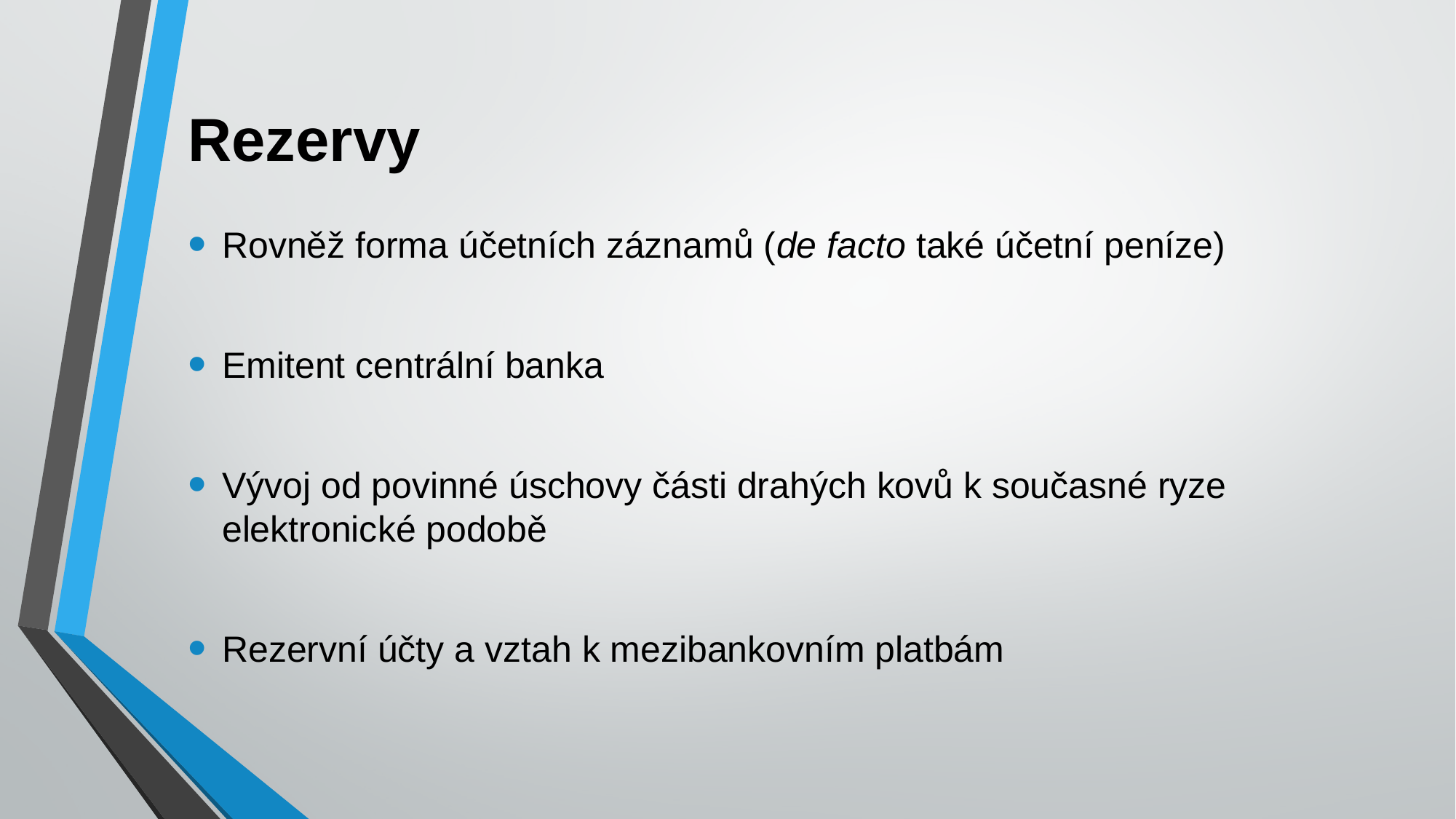

# Rezervy
Rovněž forma účetních záznamů (de facto také účetní peníze)

Emitent centrální banka

Vývoj od povinné úschovy části drahých kovů k současné ryze elektronické podobě

Rezervní účty a vztah k mezibankovním platbám